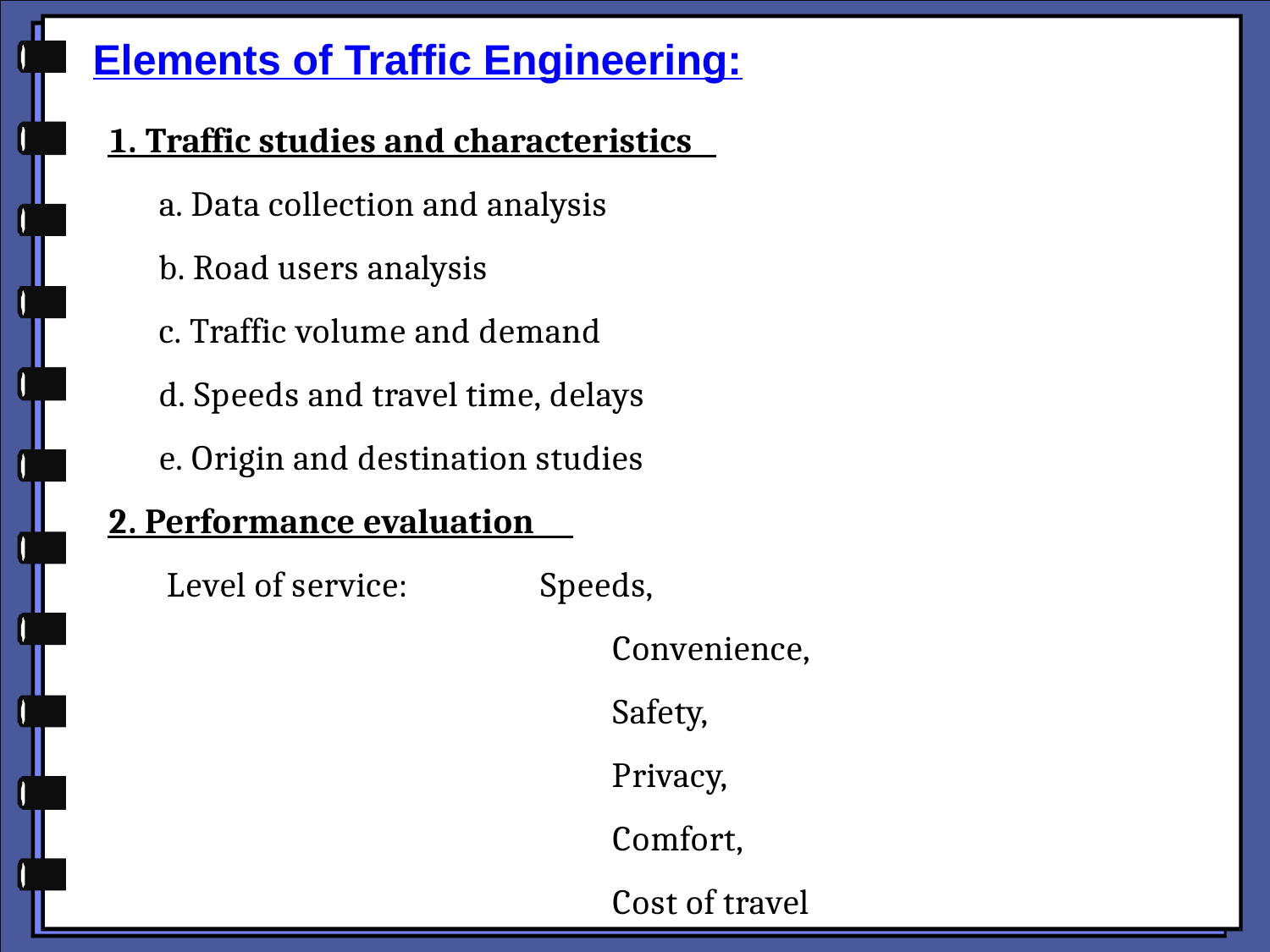

Elements of Traffic Engineering:
1. Traffic studies and characteristics
a. Data collection and analysis
b. Road users analysis
c. Traffic volume and demand
d. Speeds and travel time, delays
e. Origin and destination studies
2. Performance evaluation
 Level of service: 	Speeds,
		Convenience,
		Safety,
		Privacy,
		Comfort,
		Cost of travel